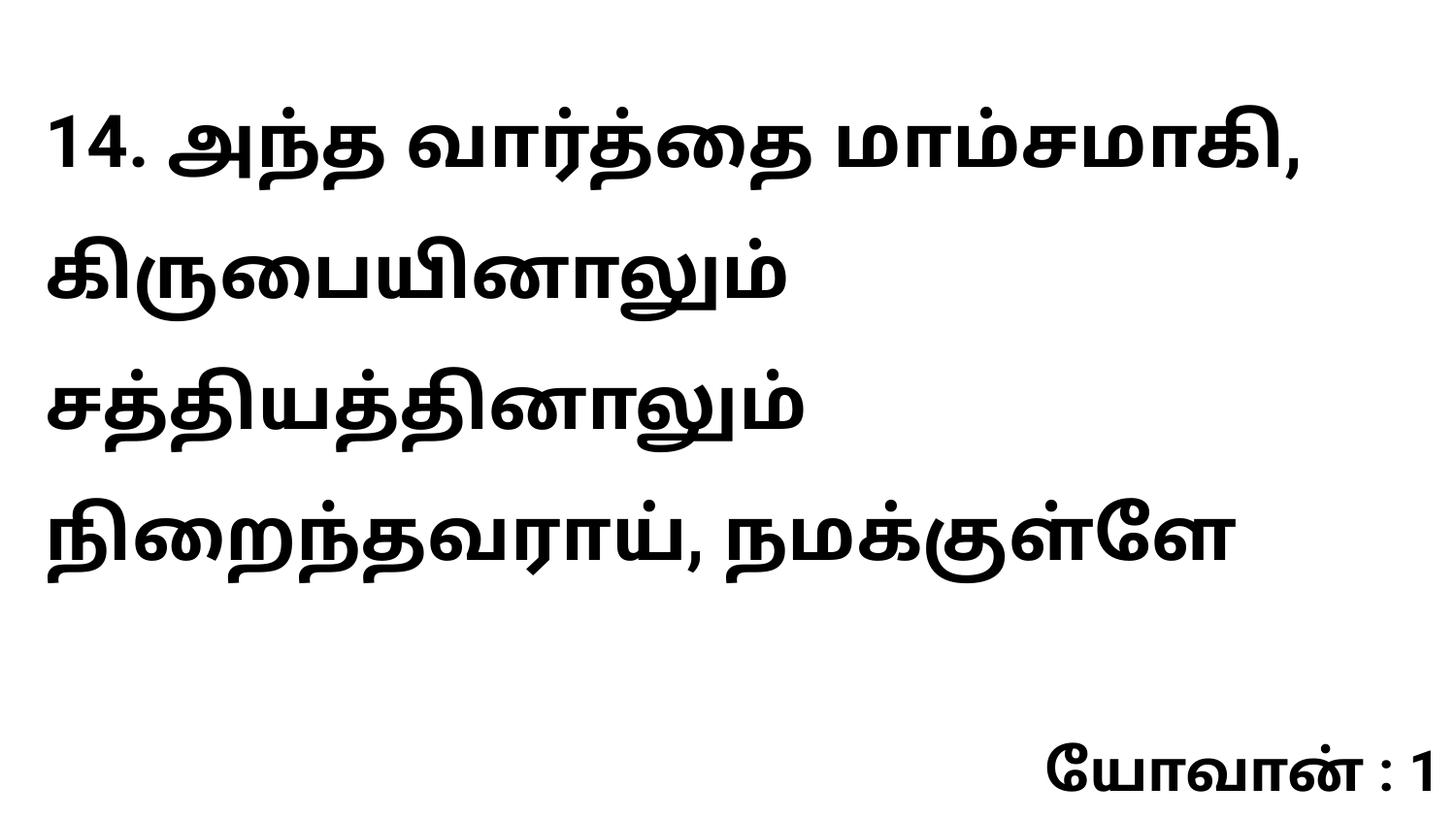

14. அந்த வார்த்தை மாம்சமாகி, கிருபையினாலும் சத்தியத்தினாலும் நிறைந்தவராய், நமக்குள்ளே
யோவான் : 1